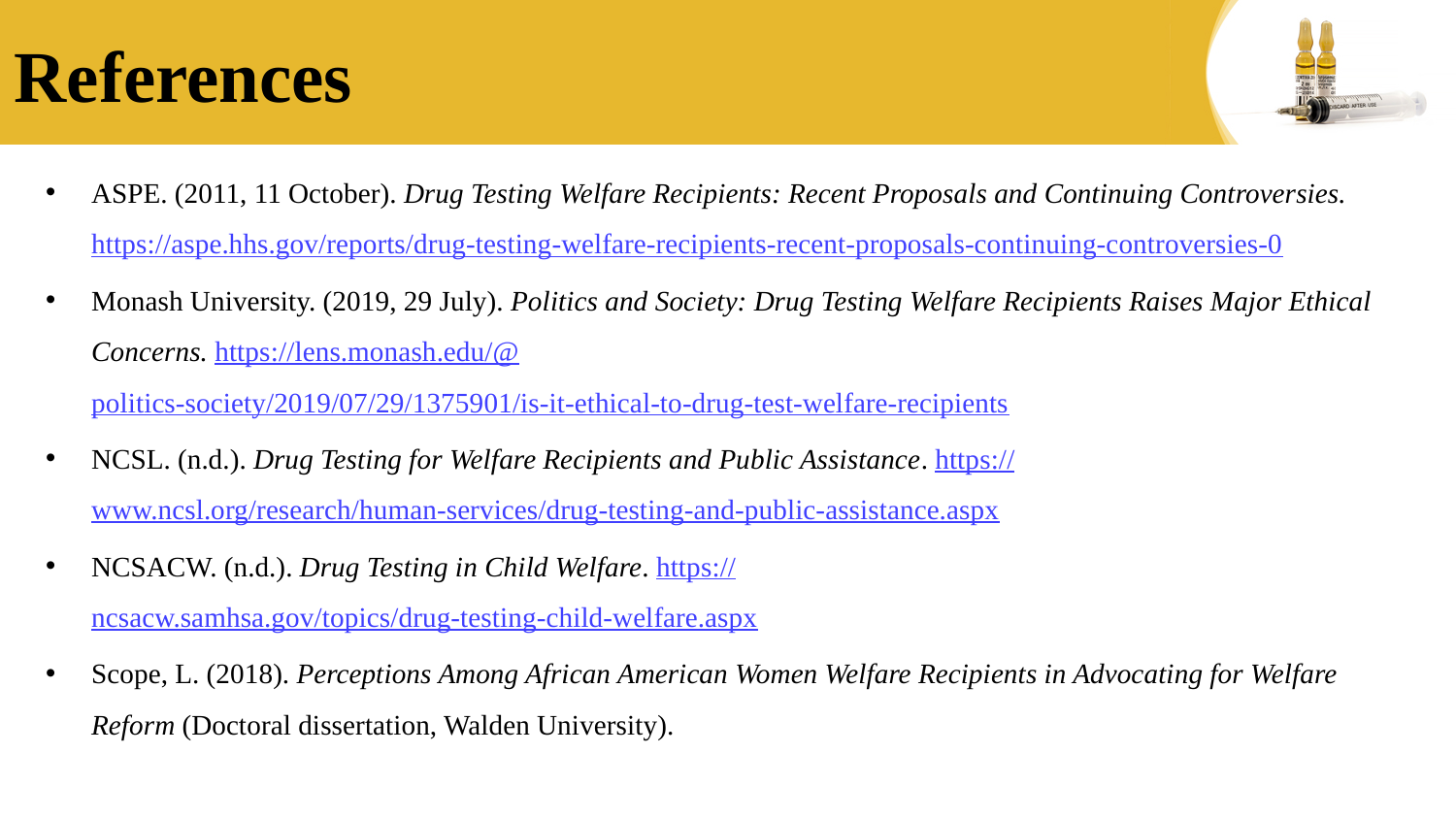

# References
ASPE. (2011, 11 October). Drug Testing Welfare Recipients: Recent Proposals and Continuing Controversies. https://aspe.hhs.gov/reports/drug-testing-welfare-recipients-recent-proposals-continuing-controversies-0
Monash University. (2019, 29 July). Politics and Society: Drug Testing Welfare Recipients Raises Major Ethical Concerns. https://lens.monash.edu/@politics-society/2019/07/29/1375901/is-it-ethical-to-drug-test-welfare-recipients
NCSL. (n.d.). Drug Testing for Welfare Recipients and Public Assistance. https://www.ncsl.org/research/human-services/drug-testing-and-public-assistance.aspx
NCSACW. (n.d.). Drug Testing in Child Welfare. https://ncsacw.samhsa.gov/topics/drug-testing-child-welfare.aspx
Scope, L. (2018). Perceptions Among African American Women Welfare Recipients in Advocating for Welfare Reform (Doctoral dissertation, Walden University).